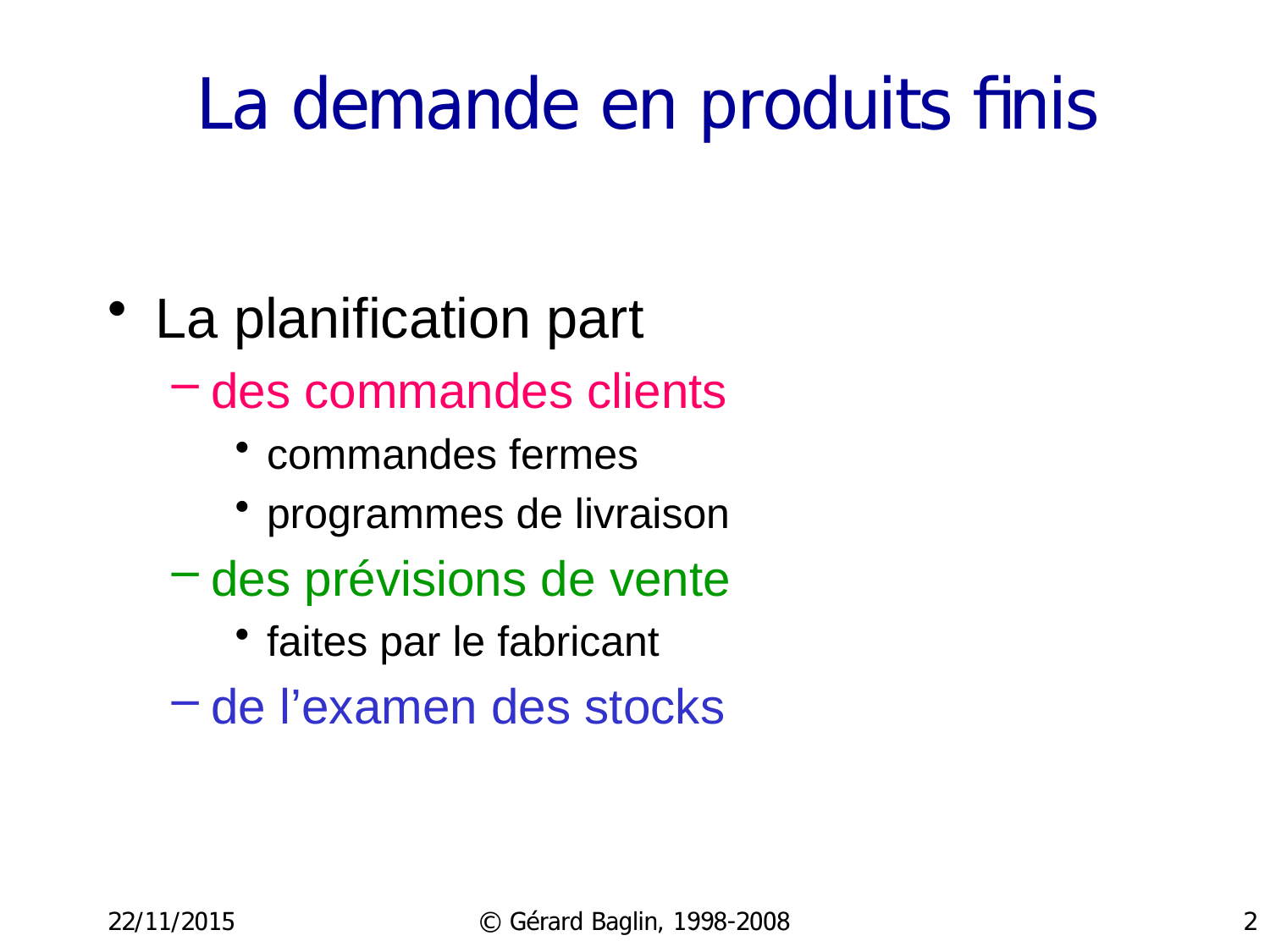

# La demande en produits finis
La planification part
des commandes clients
commandes fermes
programmes de livraison
des prévisions de vente
faites par le fabricant
de l’examen des stocks
22/11/2015
© Gérard Baglin, 1998-2008
2